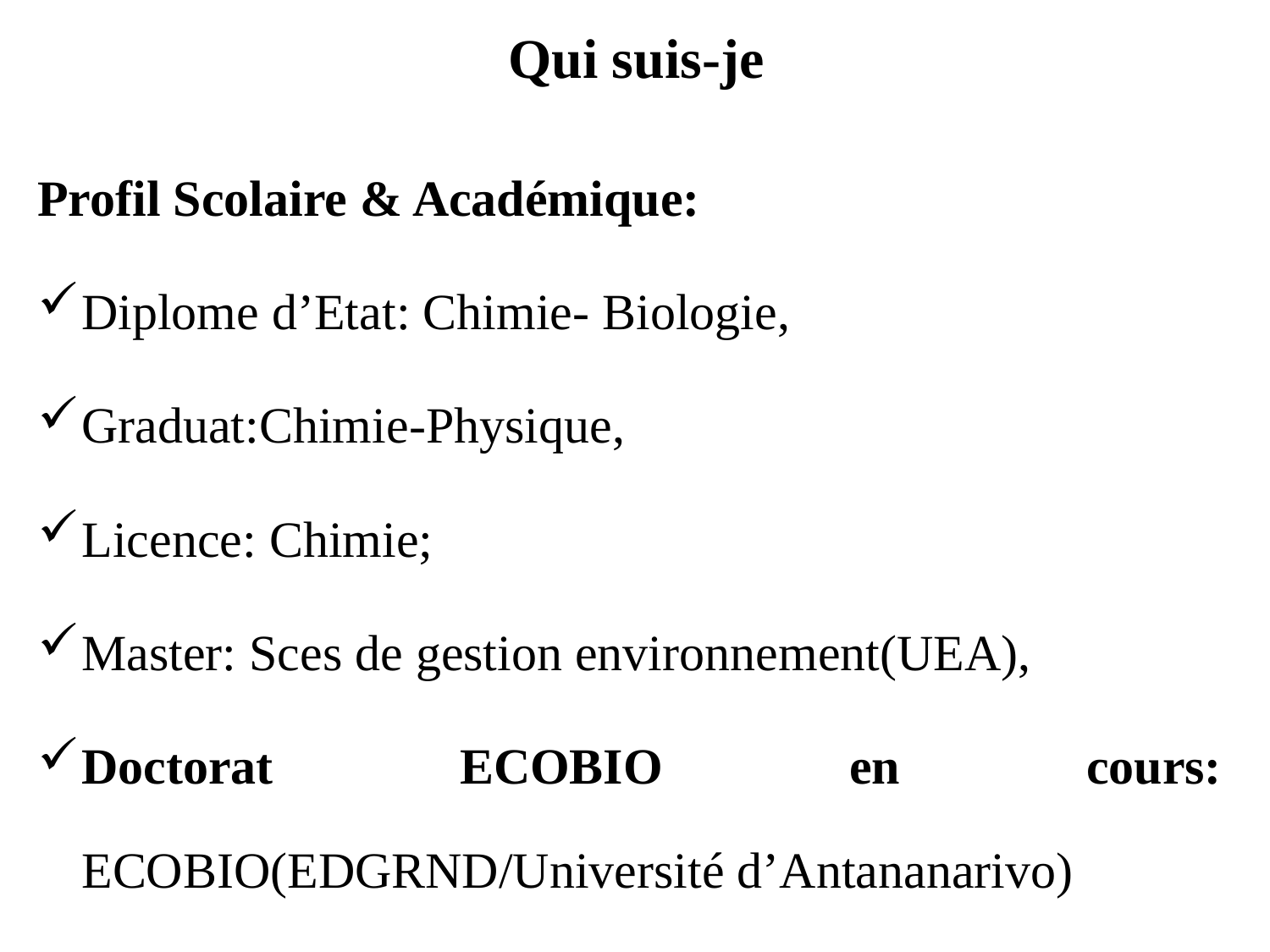

# Qui suis-je
Profil Scolaire & Académique:
Diplome d’Etat: Chimie- Biologie,
Graduat:Chimie-Physique,
Licence: Chimie;
Master: Sces de gestion environnement(UEA),
Doctorat ECOBIO en cours: ECOBIO(EDGRND/Université d’Antananarivo)